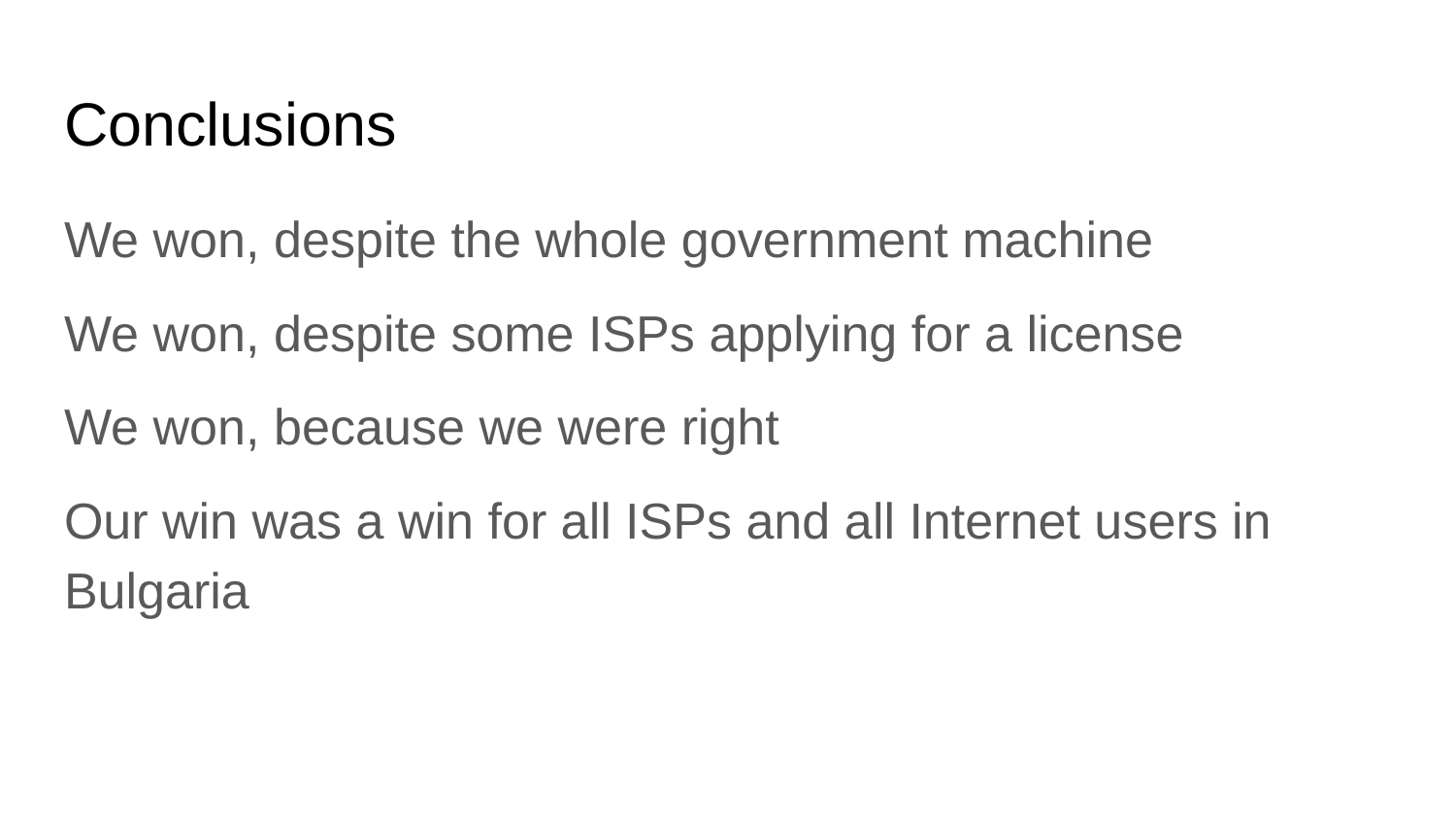

# Conclusions
We won, despite the whole government machine
We won, despite some ISPs applying for a license
We won, because we were right
Our win was a win for all ISPs and all Internet users in Bulgaria